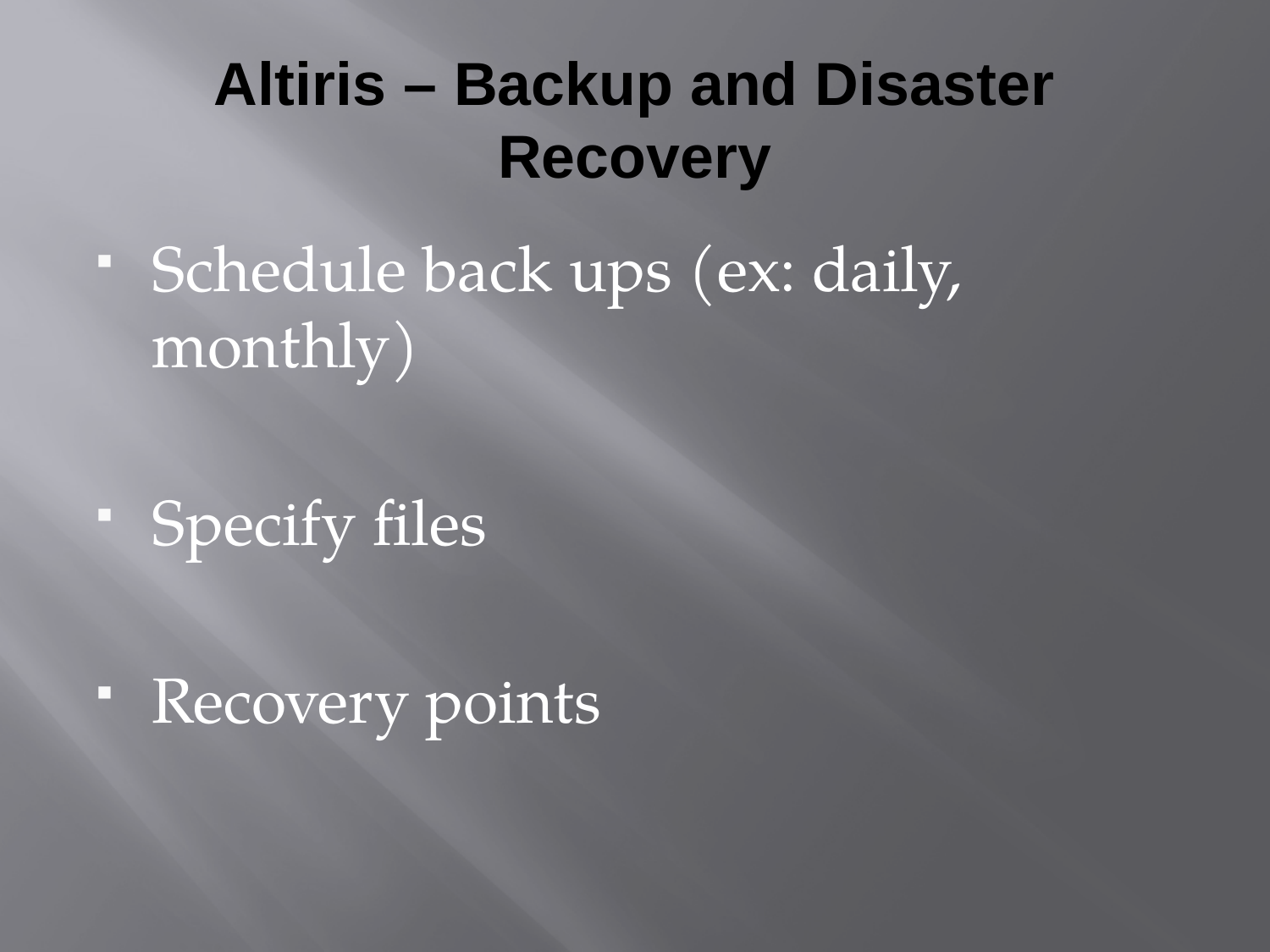

# Altiris – Backup and Disaster Recovery
Schedule back ups (ex: daily, monthly)

Specify files

Recovery points